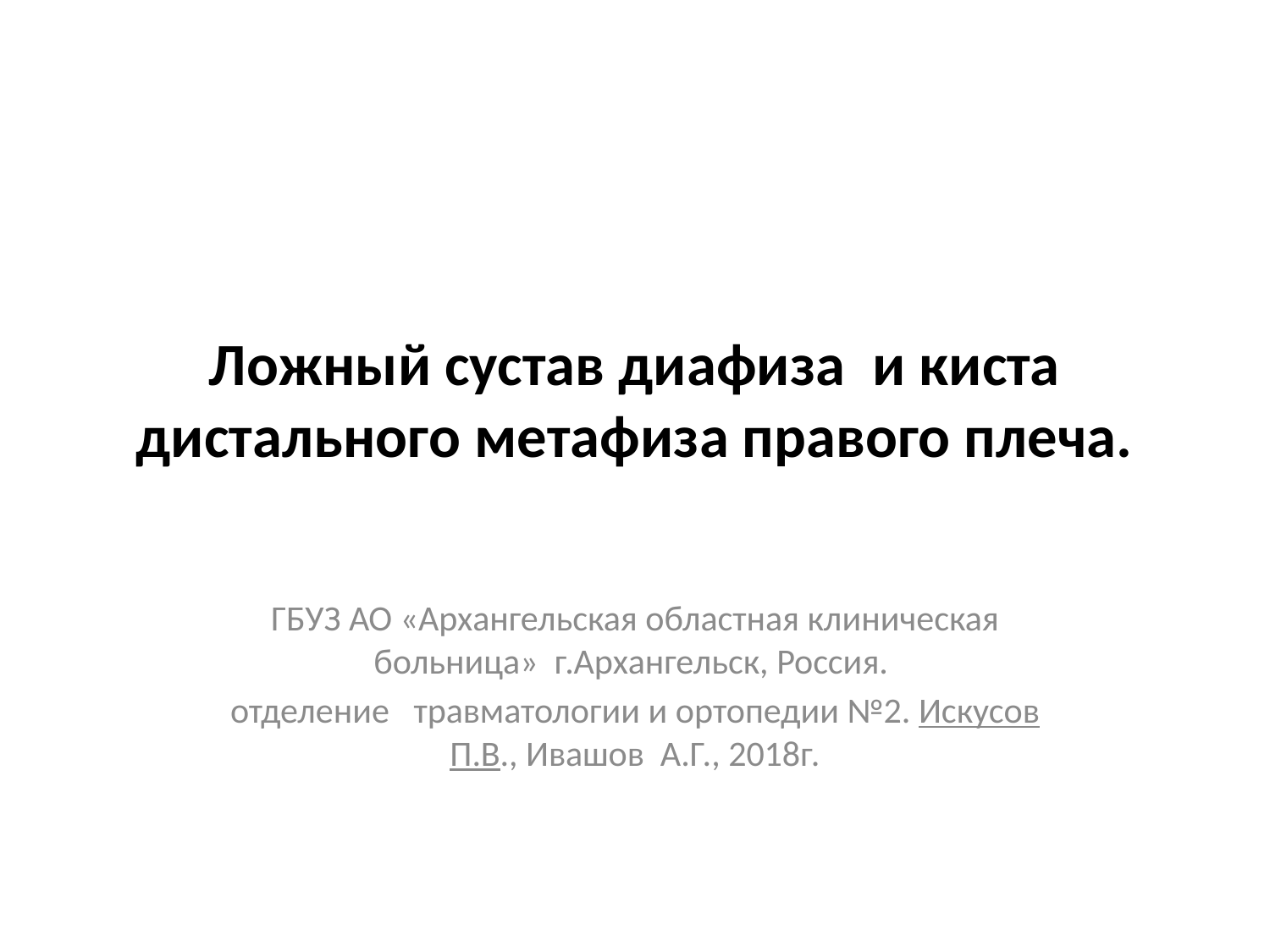

# Ложный сустав диафиза  и киста  дистального метафиза правого плеча.

ГБУЗ АО «Архангельская областная клиническая больница»  г.Архангельск, Россия.
отделение   травматологии и ортопедии №2. Искусов П.В., Ивашов  А.Г., 2018г.